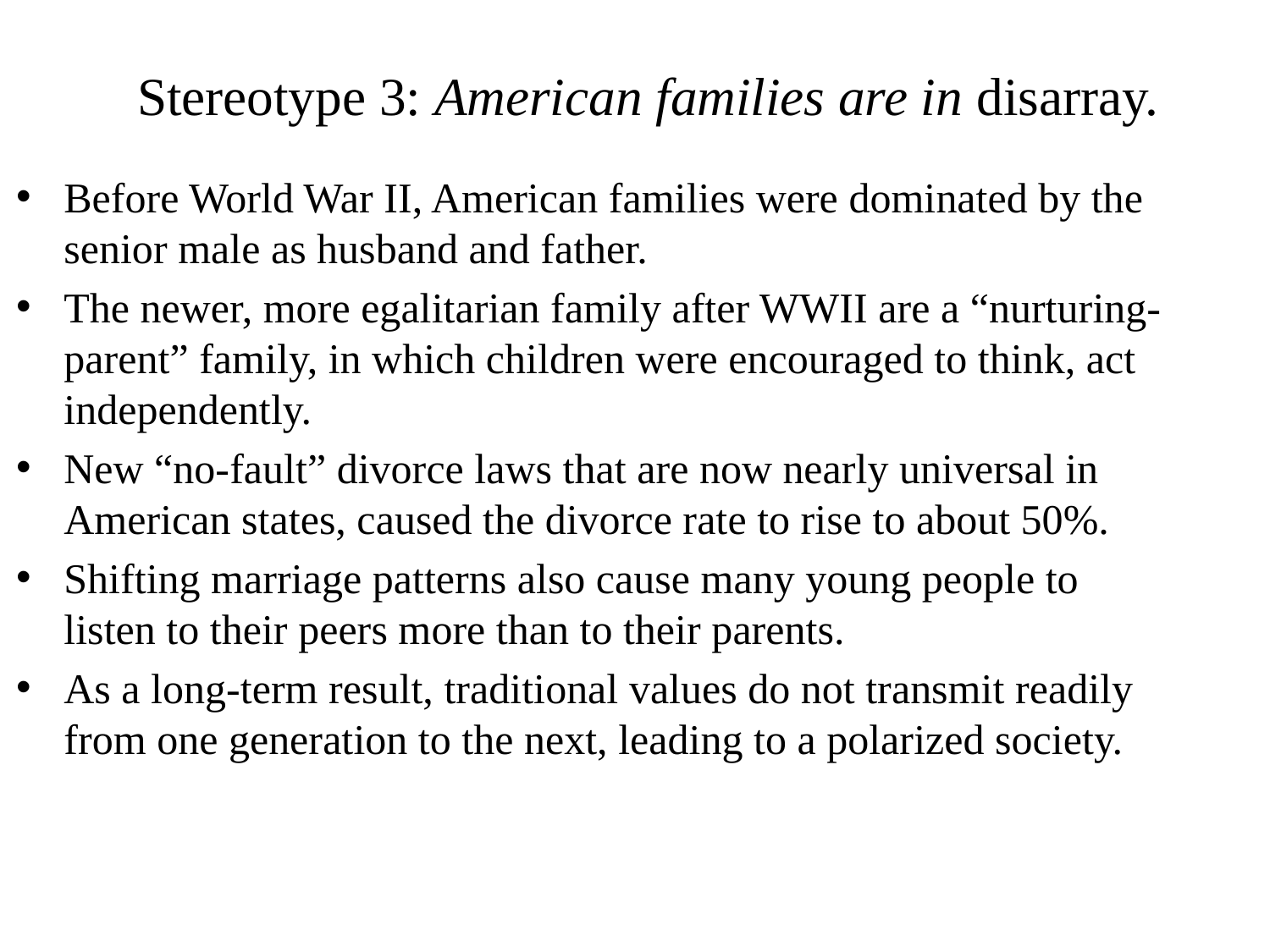

# Stereotype 3: American families are in disarray.
Before World War II, American families were dominated by the senior male as husband and father.
The newer, more egalitarian family after WWII are a “nurturing-parent” family, in which children were encouraged to think, act independently.
New “no-fault” divorce laws that are now nearly universal in American states, caused the divorce rate to rise to about 50%.
Shifting marriage patterns also cause many young people to listen to their peers more than to their parents.
As a long-term result, traditional values do not transmit readily from one generation to the next, leading to a polarized society.